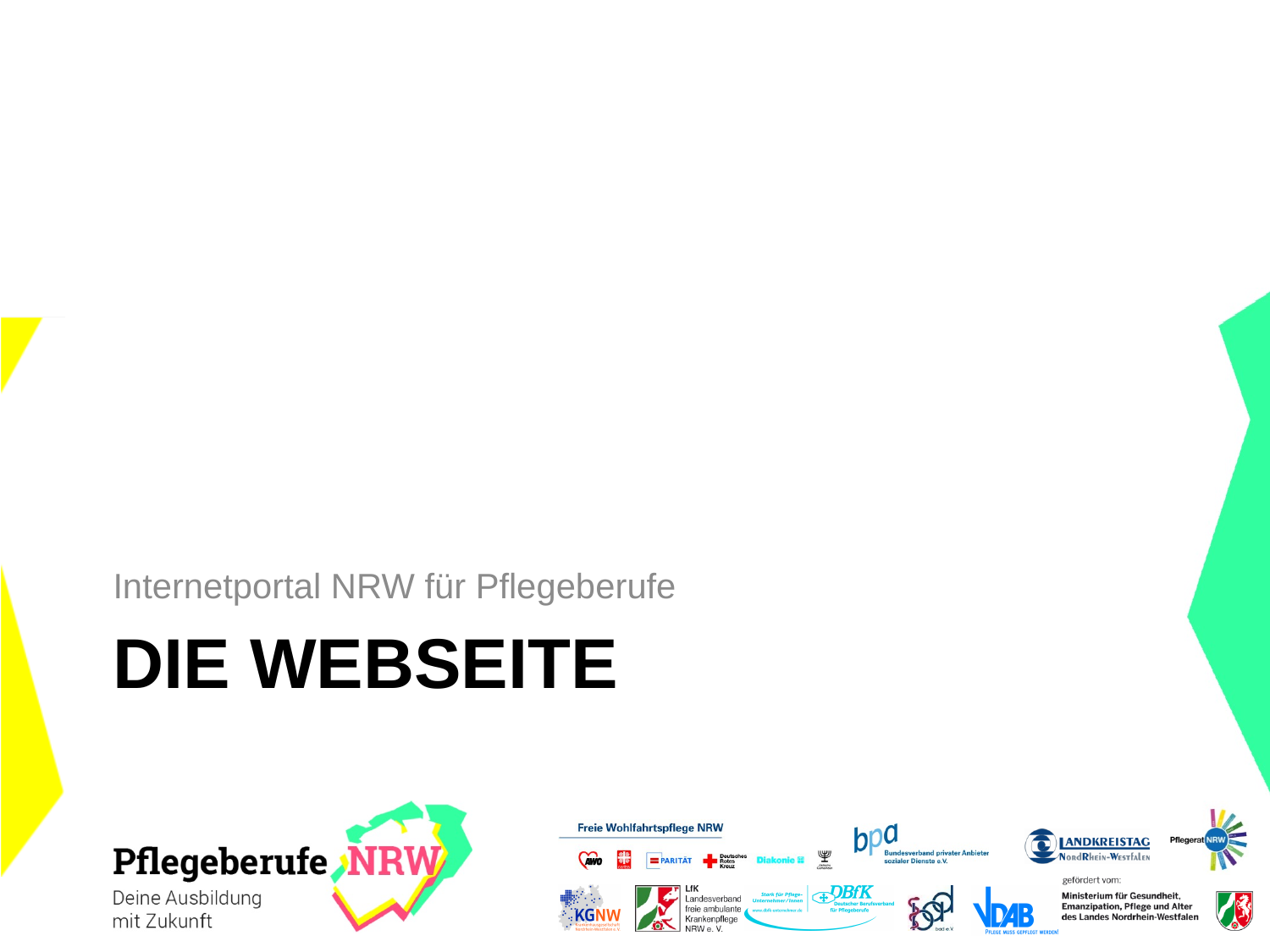

Internetportal NRW für Pflegeberufe
# Die Webseite